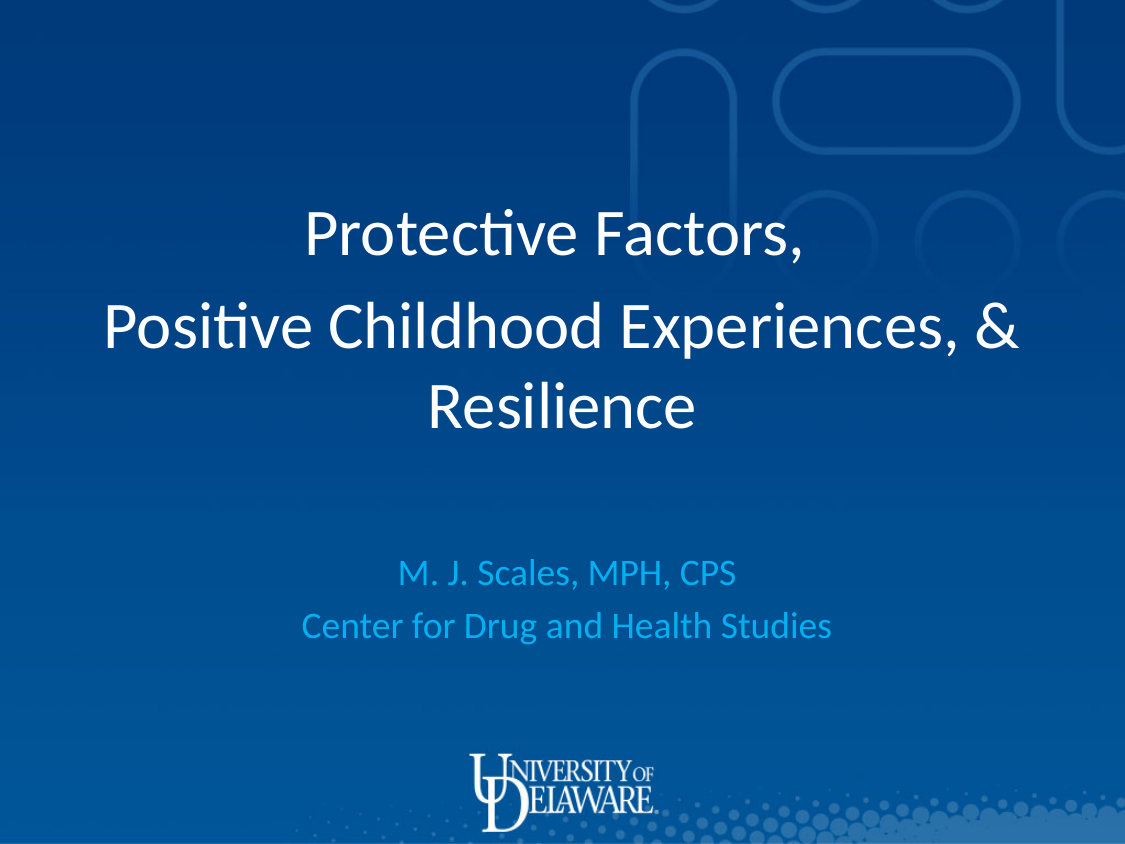

Protective Factors,
Positive Childhood Experiences, & Resilience
M. J. Scales, MPH, CPS
Center for Drug and Health Studies